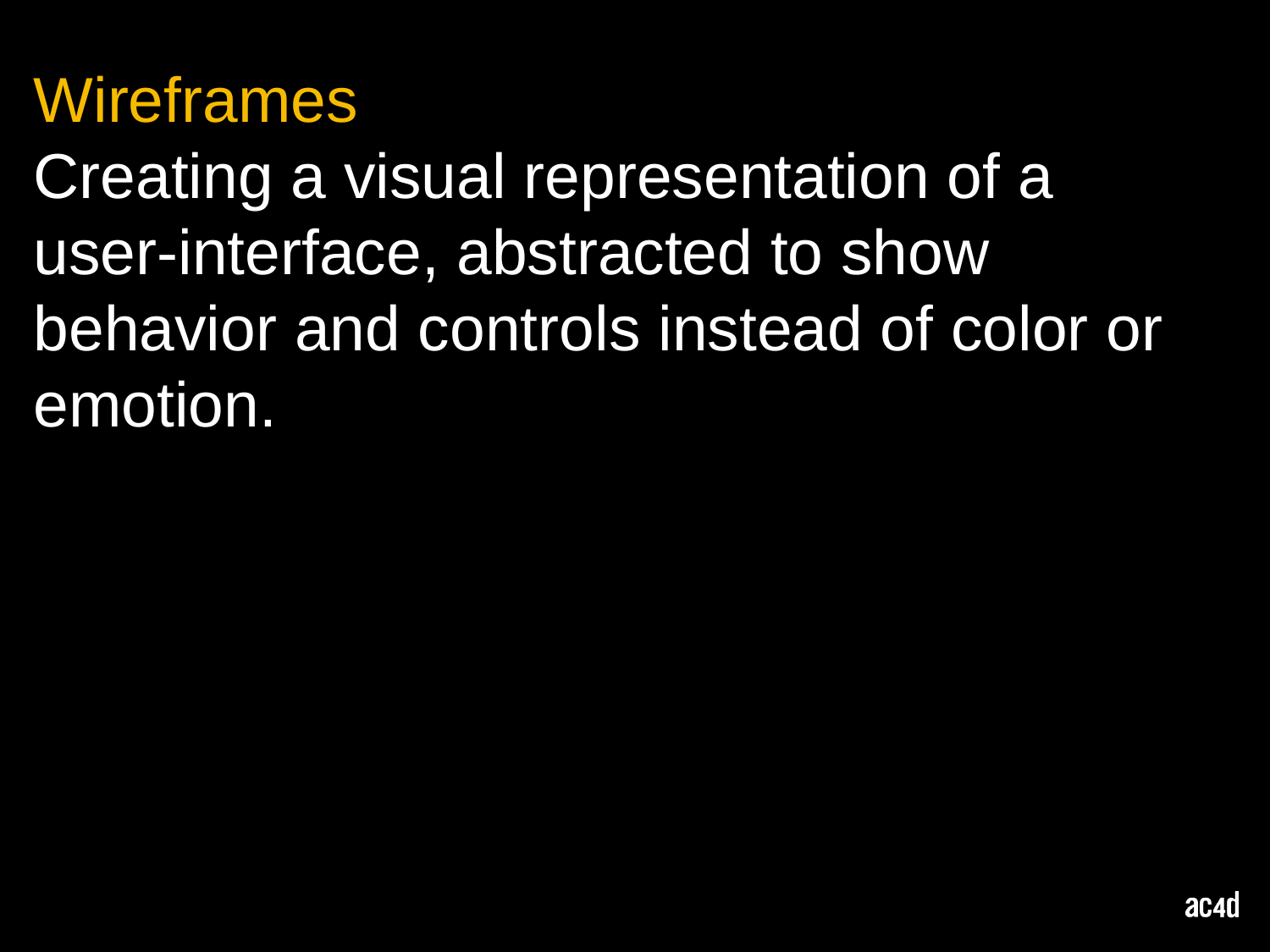

Wireframes
Creating a visual representation of a user-interface, abstracted to show behavior and controls instead of color or emotion.